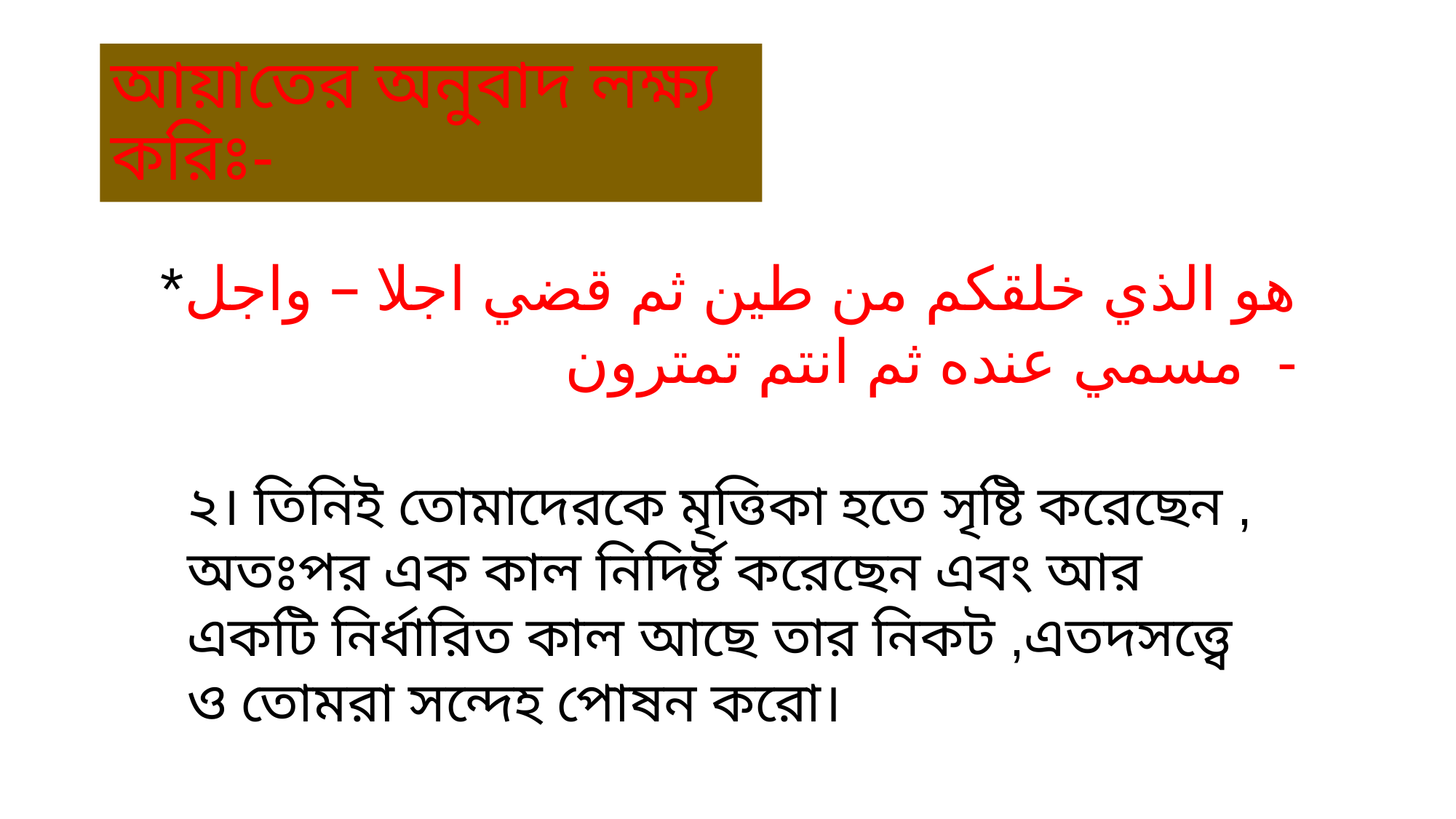

# আয়াতের অনুবাদ লক্ষ্য করিঃ-
*هو الذي خلقكم من طين ثم قضي اجلا – واجل مسمي عنده ثم انتم تمترون  -
২। তিনিই তোমাদেরকে মৃত্তিকা হতে সৃষ্টি করেছেন , অতঃপর এক কাল নিদির্ষ্ট করেছেন এবং আর একটি নির্ধারিত কাল আছে তার নিকট ,এতদসত্ত্বে ও তোমরা সন্দেহ পোষন করো।